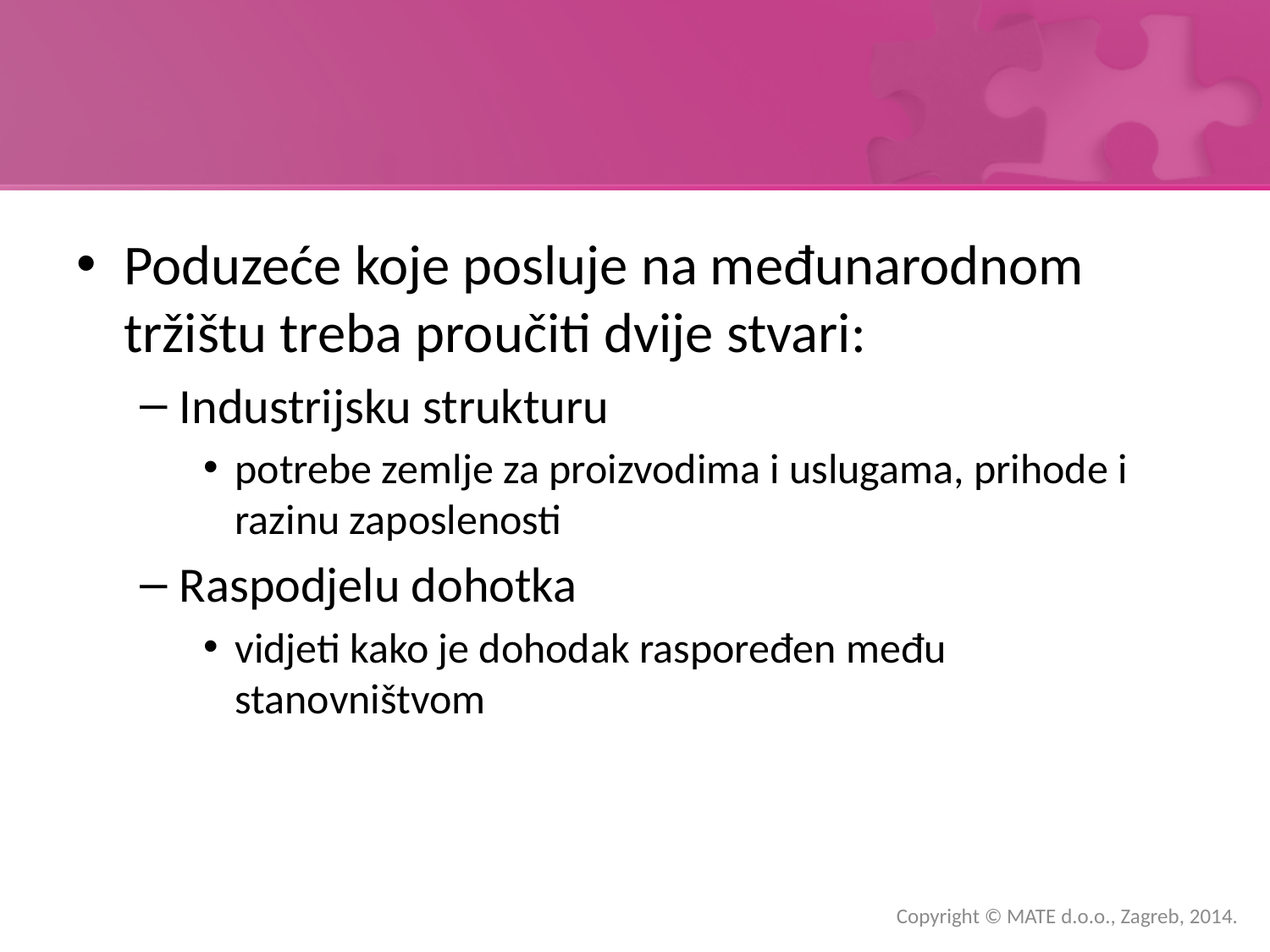

#
Poduzeće koje posluje na međunarodnom tržištu treba proučiti dvije stvari:
Industrijsku strukturu
potrebe zemlje za proizvodima i uslugama, prihode i razinu zaposlenosti
Raspodjelu dohotka
vidjeti kako je dohodak raspoređen među stanovništvom

Copyright © MATE d.o.o., Zagreb, 2014.